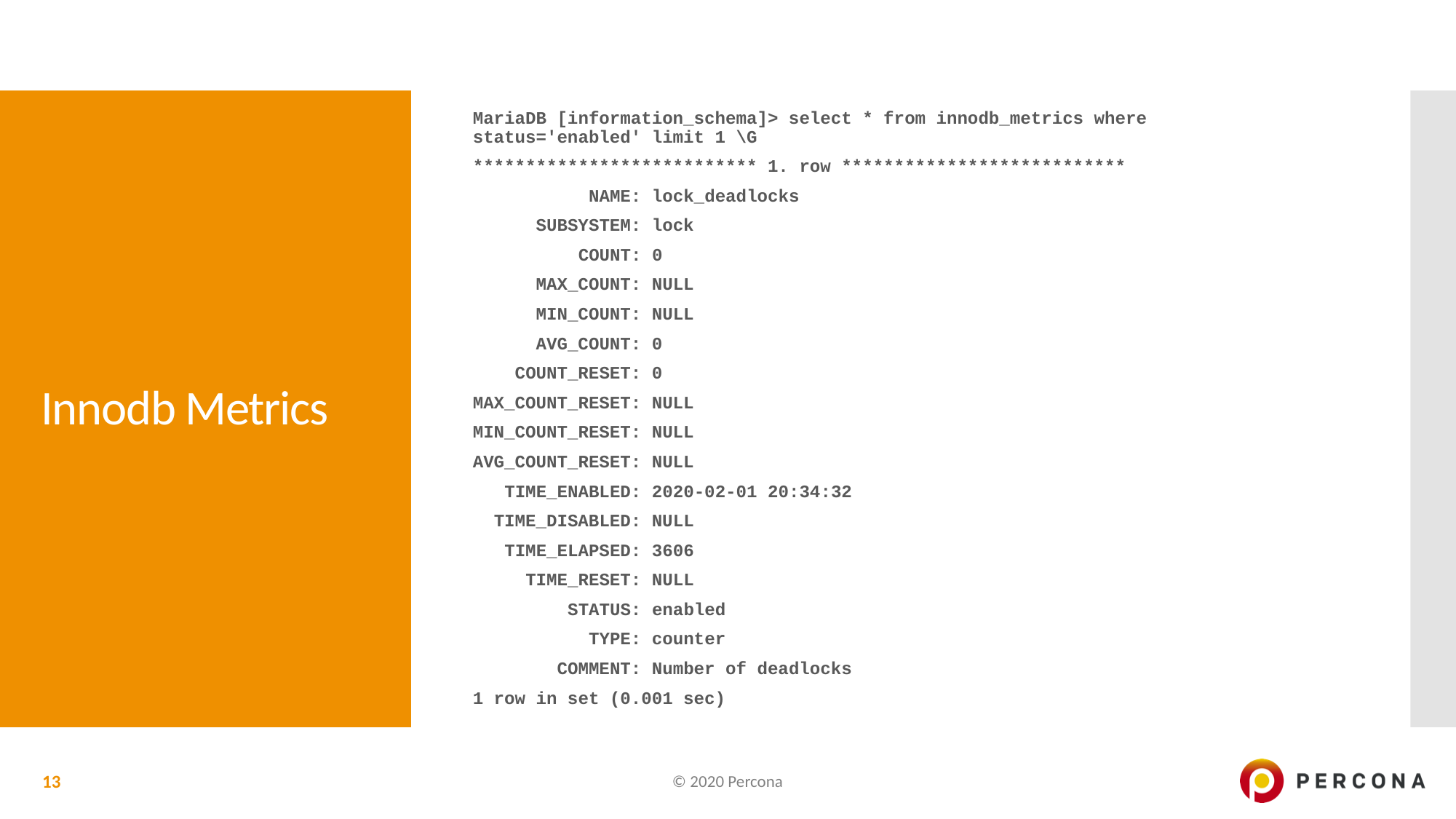

MariaDB [information_schema]> select * from innodb_metrics where status='enabled' limit 1 \G
*************************** 1. row ***************************
           NAME: lock_deadlocks
      SUBSYSTEM: lock
          COUNT: 0
      MAX_COUNT: NULL
      MIN_COUNT: NULL
      AVG_COUNT: 0
    COUNT_RESET: 0
MAX_COUNT_RESET: NULL
MIN_COUNT_RESET: NULL
AVG_COUNT_RESET: NULL
   TIME_ENABLED: 2020-02-01 20:34:32
  TIME_DISABLED: NULL
   TIME_ELAPSED: 3606
     TIME_RESET: NULL
         STATUS: enabled
           TYPE: counter
        COMMENT: Number of deadlocks
1 row in set (0.001 sec)

# Innodb Metrics
13
© 2020 Percona